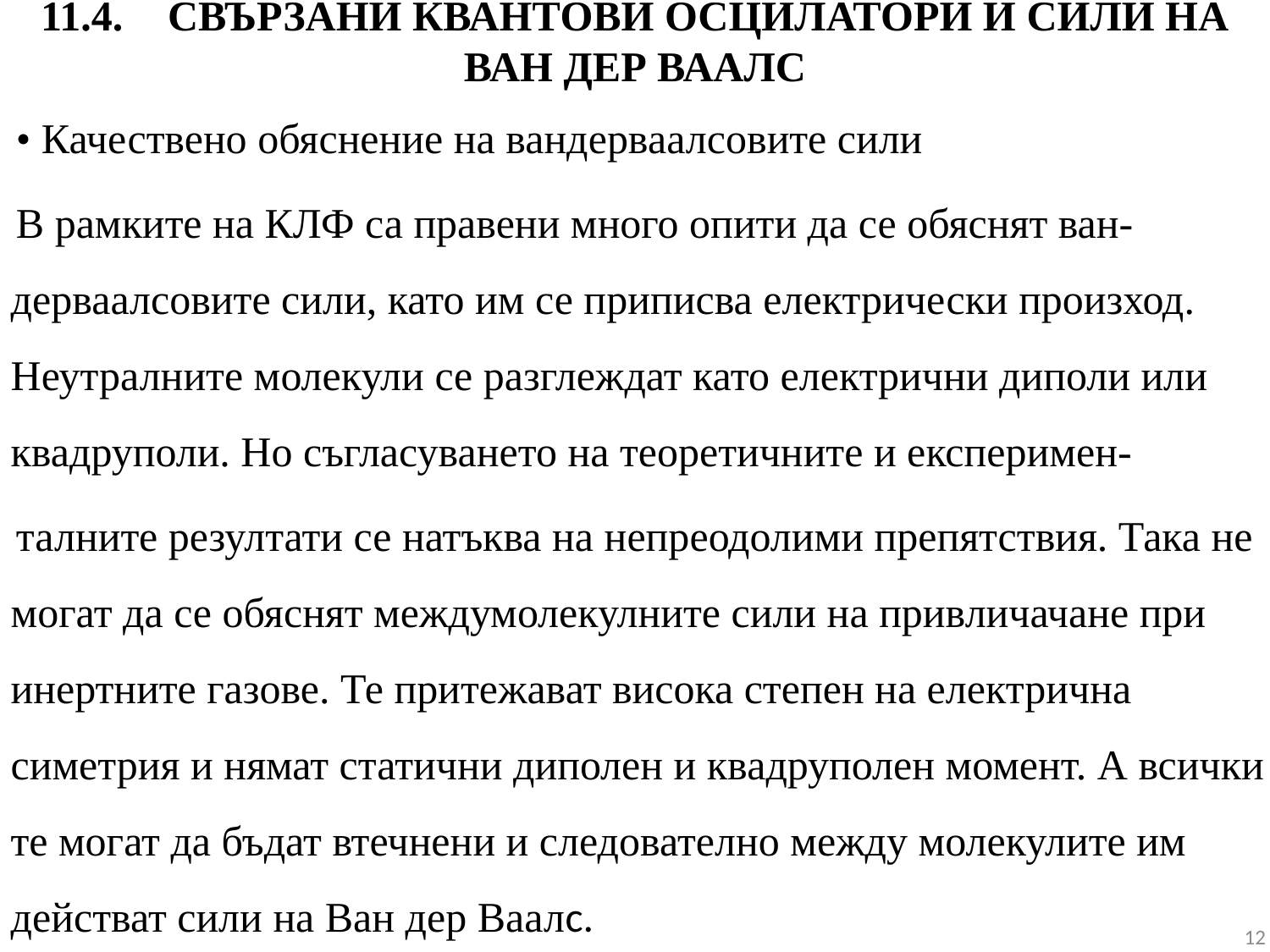

# 11.4.	Свързани квантови осцилатори и сили на Ван дер Ваалс
     • Качествено обяснение на вандерваалсовите сили
     В рамките на КЛФ са правени много опити да се обяснят ван-дерваалсовите сили, като им се приписва електрически произход. Неутралните молекули се разглеждат като електрични диполи или квадруполи. Но съгласуването на теоретичните и експеримен-
     талните резултати се натъква на непреодолими препятствия. Така не могат да се обяснят междумолекулните сили на привличачане при инертните газове. Те притежават висока степен на електрична симетрия и нямат статични диполен и квадруполен момент. А всички те могат да бъдат втечнени и следователно между молекулите им действат сили на Ван дер Ваалс.

12